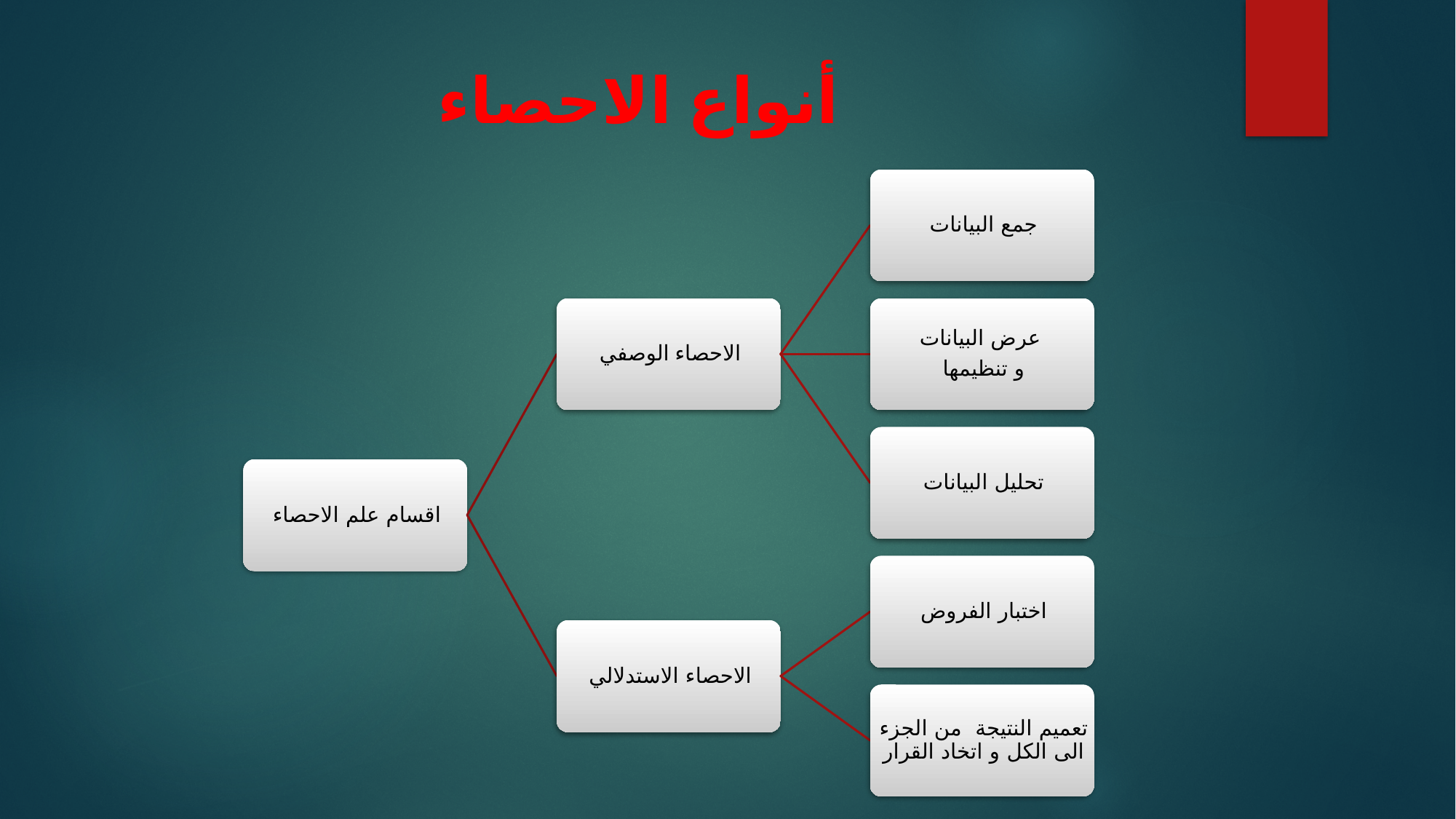

# أنواع الاحصاء

اقسام علم الاحصاء

الاحصاء الوصفي

جمع البيانات

عرض البيانات
و تنظيمها

تحليل البيانات

الاحصاء الاستدلالي

اختبار الفروض

تعميم النتيجة  من الجزء الى الكل و اتخاد القرار